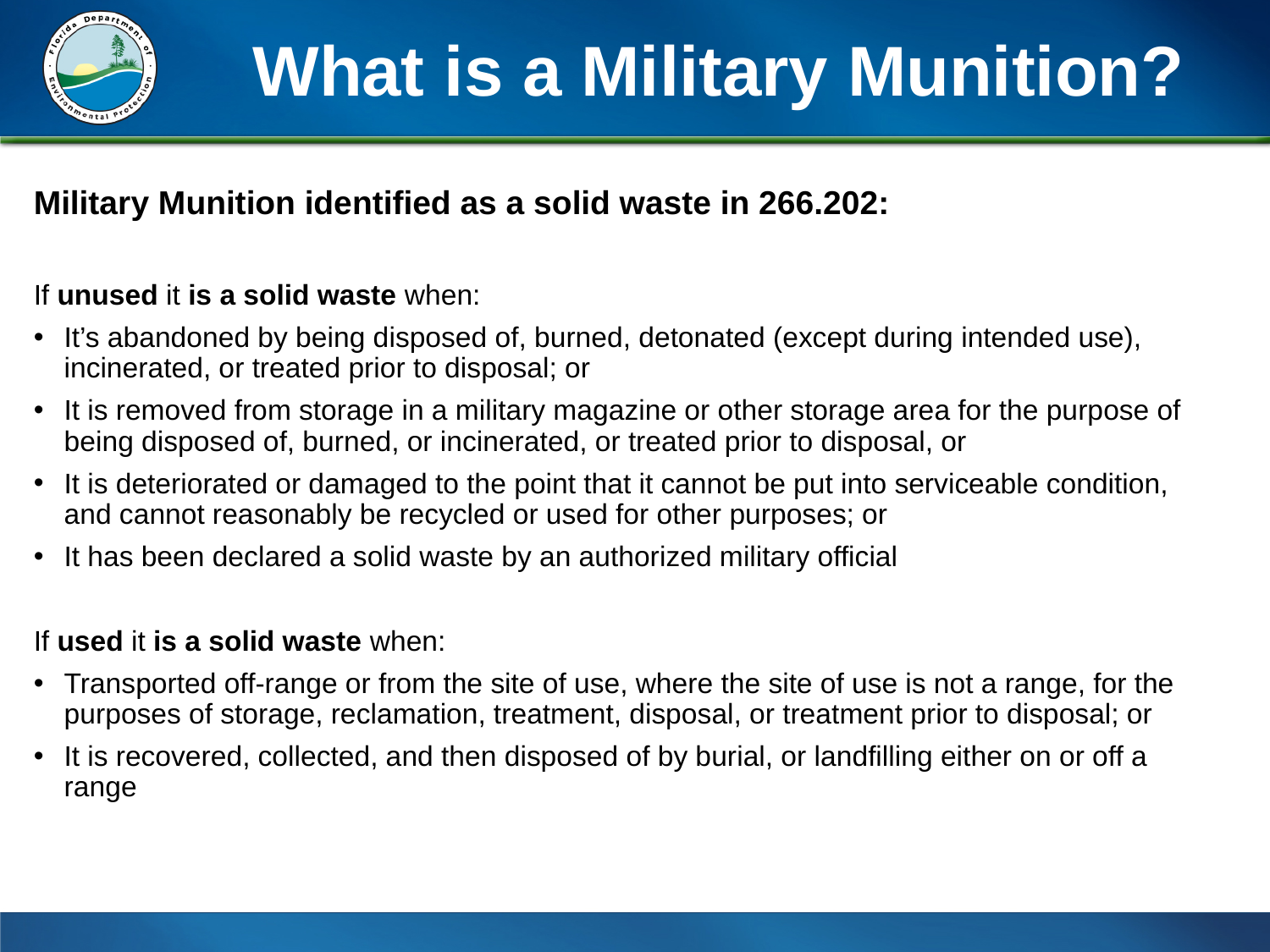

# What is a Military Munition?
Military Munition identified as a solid waste in 266.202:

If unused it is a solid waste when:
It’s abandoned by being disposed of, burned, detonated (except during intended use), incinerated, or treated prior to disposal; or
It is removed from storage in a military magazine or other storage area for the purpose of being disposed of, burned, or incinerated, or treated prior to disposal, or
It is deteriorated or damaged to the point that it cannot be put into serviceable condition, and cannot reasonably be recycled or used for other purposes; or
It has been declared a solid waste by an authorized military official

If used it is a solid waste when:
Transported off-range or from the site of use, where the site of use is not a range, for the purposes of storage, reclamation, treatment, disposal, or treatment prior to disposal; or
It is recovered, collected, and then disposed of by burial, or landfilling either on or off a range